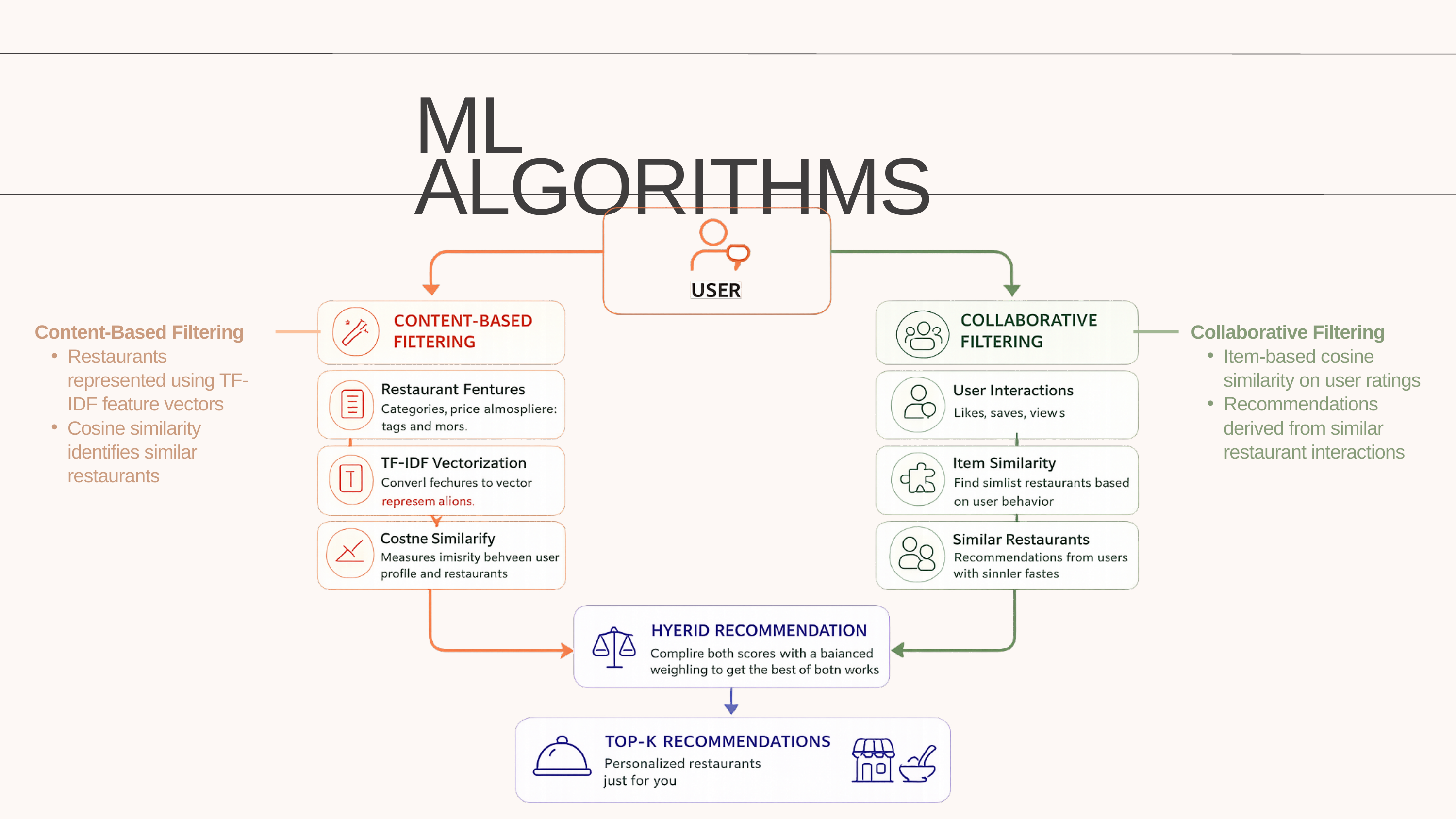

ML ALGORITHMS

Content-Based Filtering
Restaurants represented using TF-IDF feature vectors
Cosine similarity identifies similar restaurants

Collaborative Filtering
Item-based cosine similarity on user ratings
Recommendations derived from similar restaurant interactions